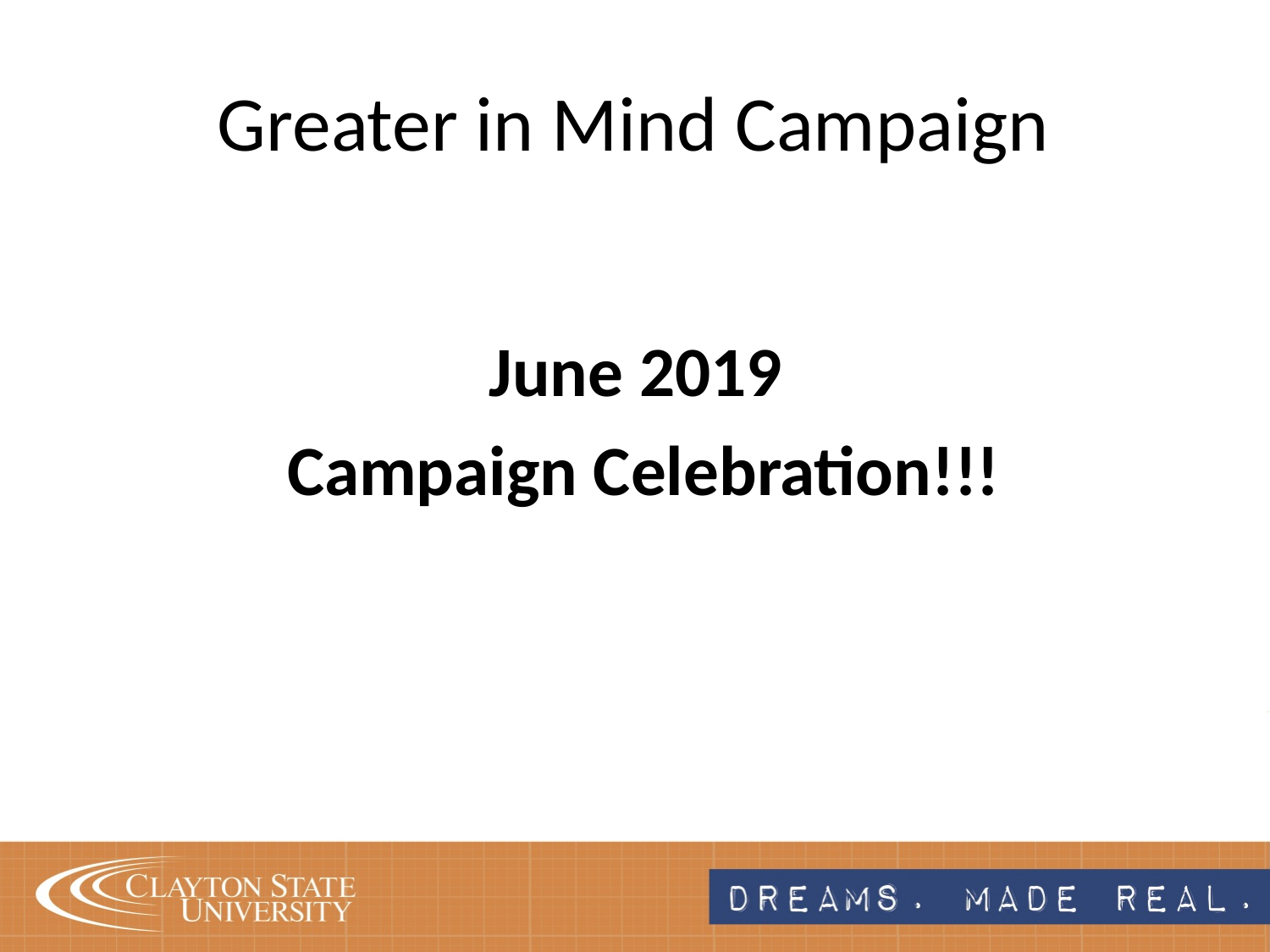

Greater in Mind Campaign
June 2019
Campaign Celebration!!!